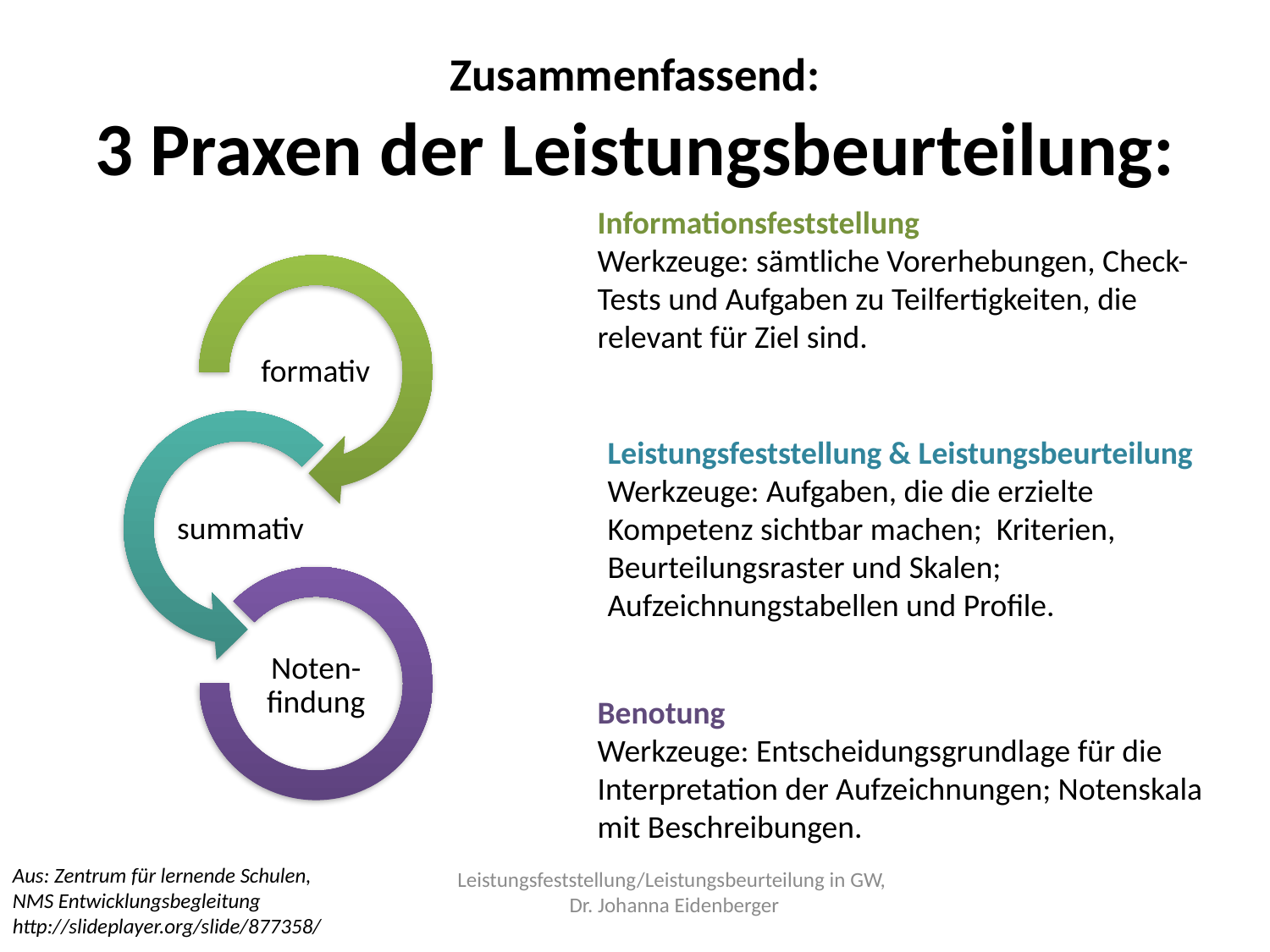

# Zusammenfassend: 3 Praxen der Leistungsbeurteilung:
Informationsfeststellung
Werkzeuge: sämtliche Vorerhebungen, Check-Tests und Aufgaben zu Teilfertigkeiten, die relevant für Ziel sind.

formativ
summativ
Noten-
findung
Leistungsfeststellung & Leistungsbeurteilung
Werkzeuge: Aufgaben, die die erzielte Kompetenz sichtbar machen;  Kriterien, Beurteilungsraster und Skalen; Aufzeichnungstabellen und Profile.
Benotung
Werkzeuge: Entscheidungsgrundlage für die Interpretation der Aufzeichnungen; Notenskala mit Beschreibungen.
Aus: Zentrum für lernende Schulen,
NMS Entwicklungsbegleitung
http://slideplayer.org/slide/877358/
Leistungsfeststellung/Leistungsbeurteilung in GW,
Dr. Johanna Eidenberger